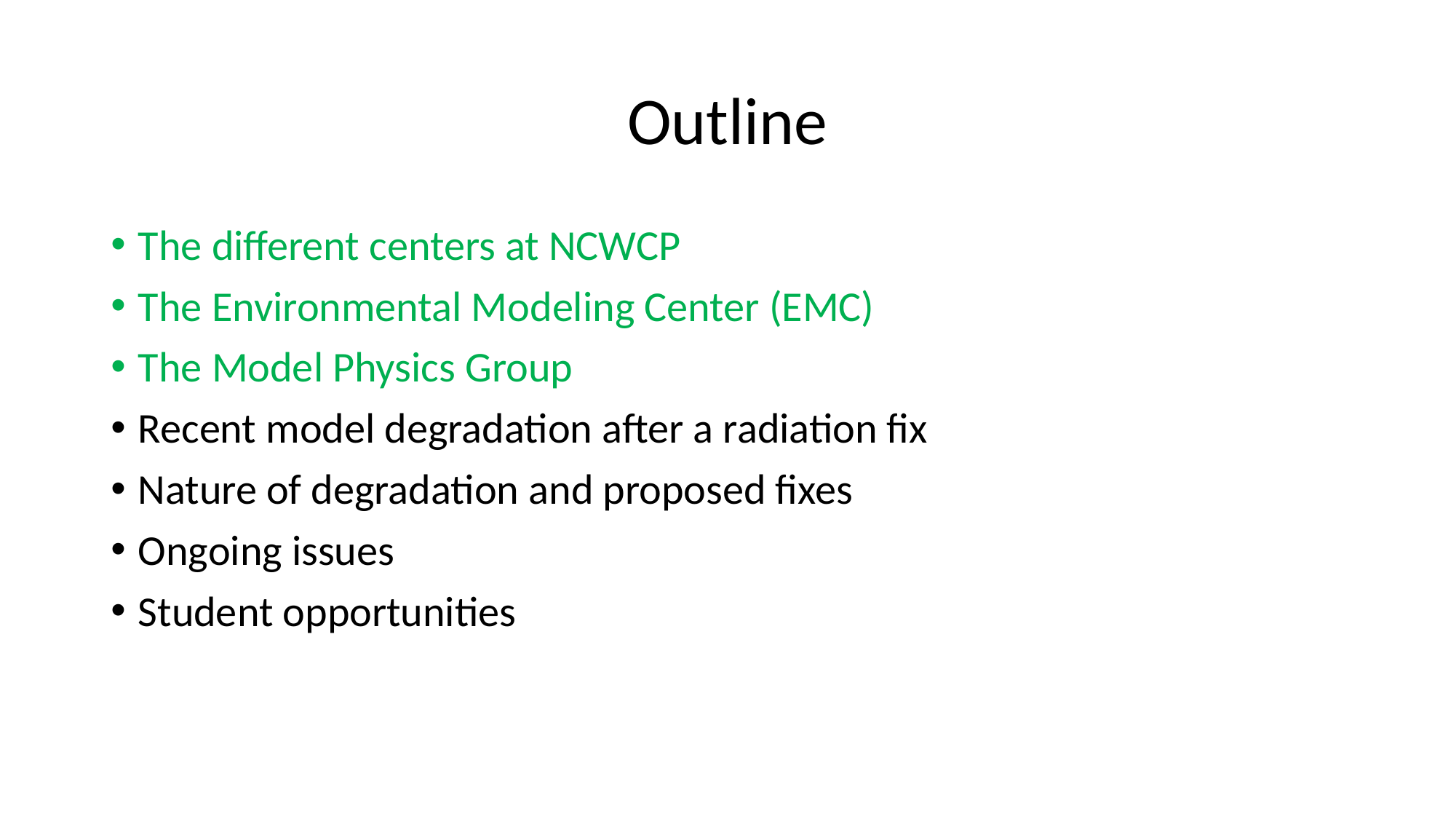

# Outline
The different centers at NCWCP
The Environmental Modeling Center (EMC)
The Model Physics Group
Recent model degradation after a radiation fix
Nature of degradation and proposed fixes
Ongoing issues
Student opportunities